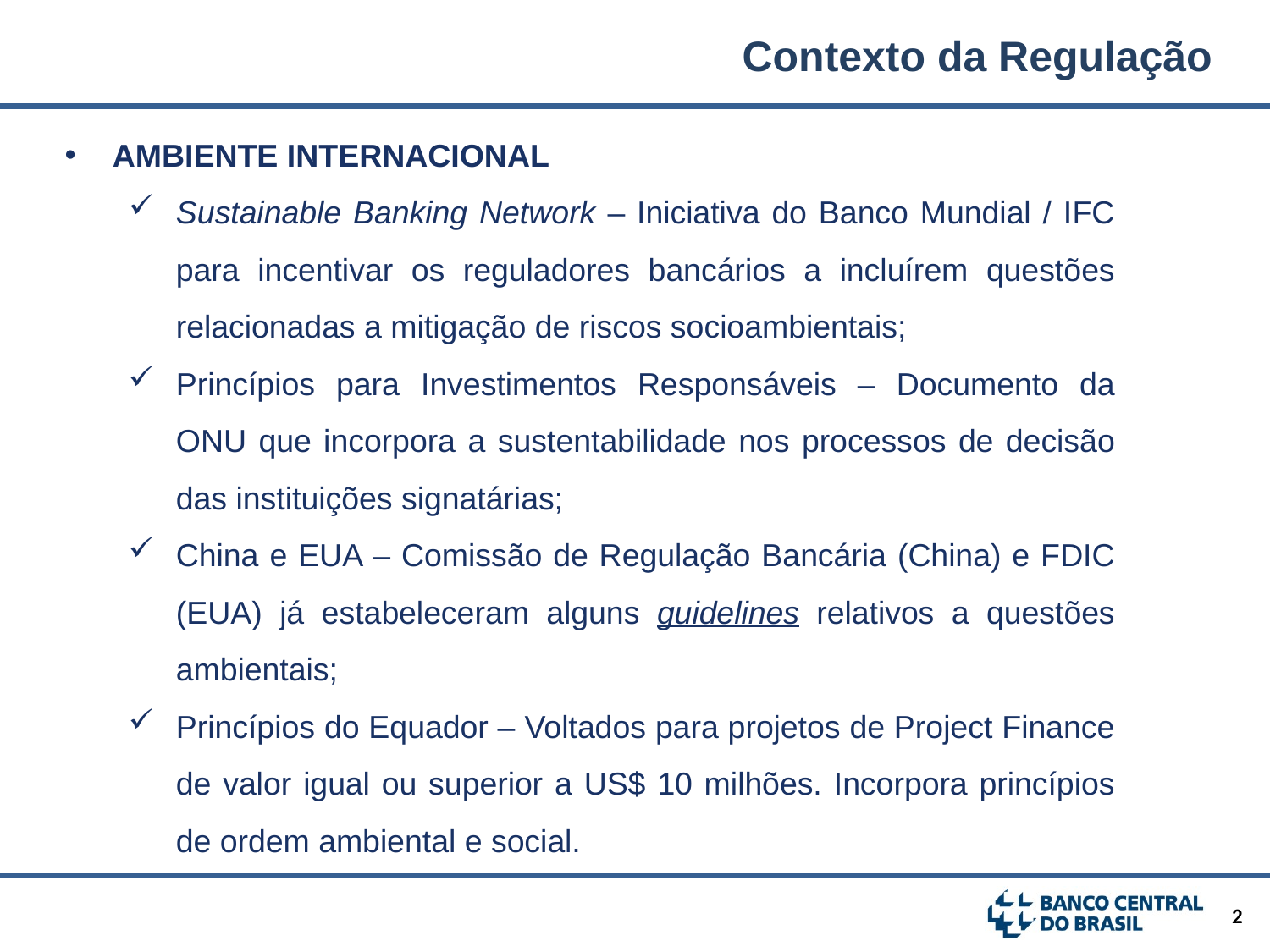

Contexto da Regulação
AMBIENTE INTERNACIONAL
Sustainable Banking Network – Iniciativa do Banco Mundial / IFC para incentivar os reguladores bancários a incluírem questões relacionadas a mitigação de riscos socioambientais;
Princípios para Investimentos Responsáveis – Documento da ONU que incorpora a sustentabilidade nos processos de decisão das instituições signatárias;
China e EUA – Comissão de Regulação Bancária (China) e FDIC (EUA) já estabeleceram alguns guidelines relativos a questões ambientais;
Princípios do Equador – Voltados para projetos de Project Finance de valor igual ou superior a US$ 10 milhões. Incorpora princípios de ordem ambiental e social.